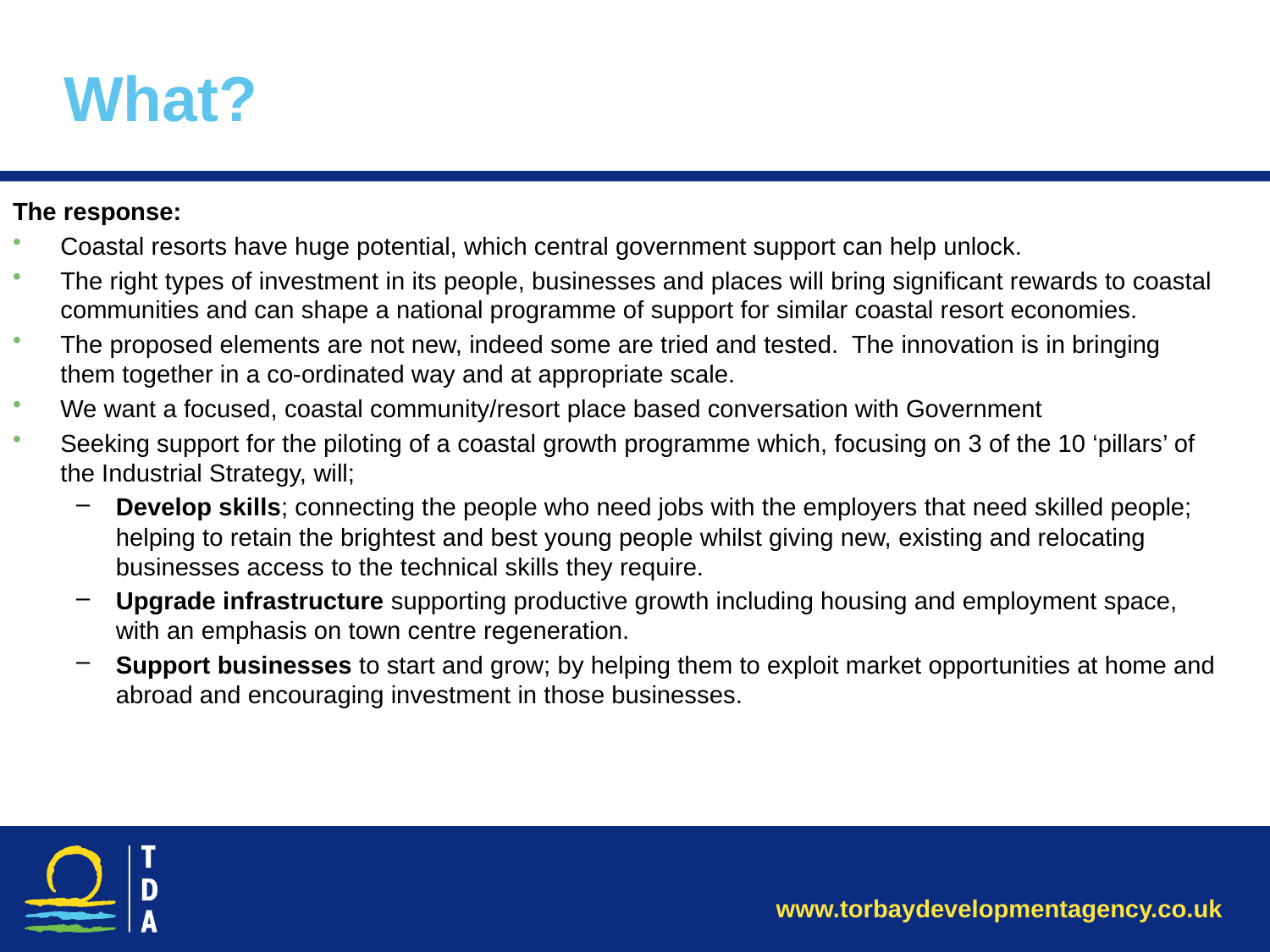

# What?
The response:
Coastal resorts have huge potential, which central government support can help unlock.
The right types of investment in its people, businesses and places will bring significant rewards to coastal communities and can shape a national programme of support for similar coastal resort economies.
The proposed elements are not new, indeed some are tried and tested.  The innovation is in bringing them together in a co-ordinated way and at appropriate scale.
We want a focused, coastal community/resort place based conversation with Government
Seeking support for the piloting of a coastal growth programme which, focusing on 3 of the 10 ‘pillars’ of the Industrial Strategy, will;
Develop skills; connecting the people who need jobs with the employers that need skilled people; helping to retain the brightest and best young people whilst giving new, existing and relocating businesses access to the technical skills they require.
Upgrade infrastructure supporting productive growth including housing and employment space, with an emphasis on town centre regeneration.
Support businesses to start and grow; by helping them to exploit market opportunities at home and abroad and encouraging investment in those businesses.